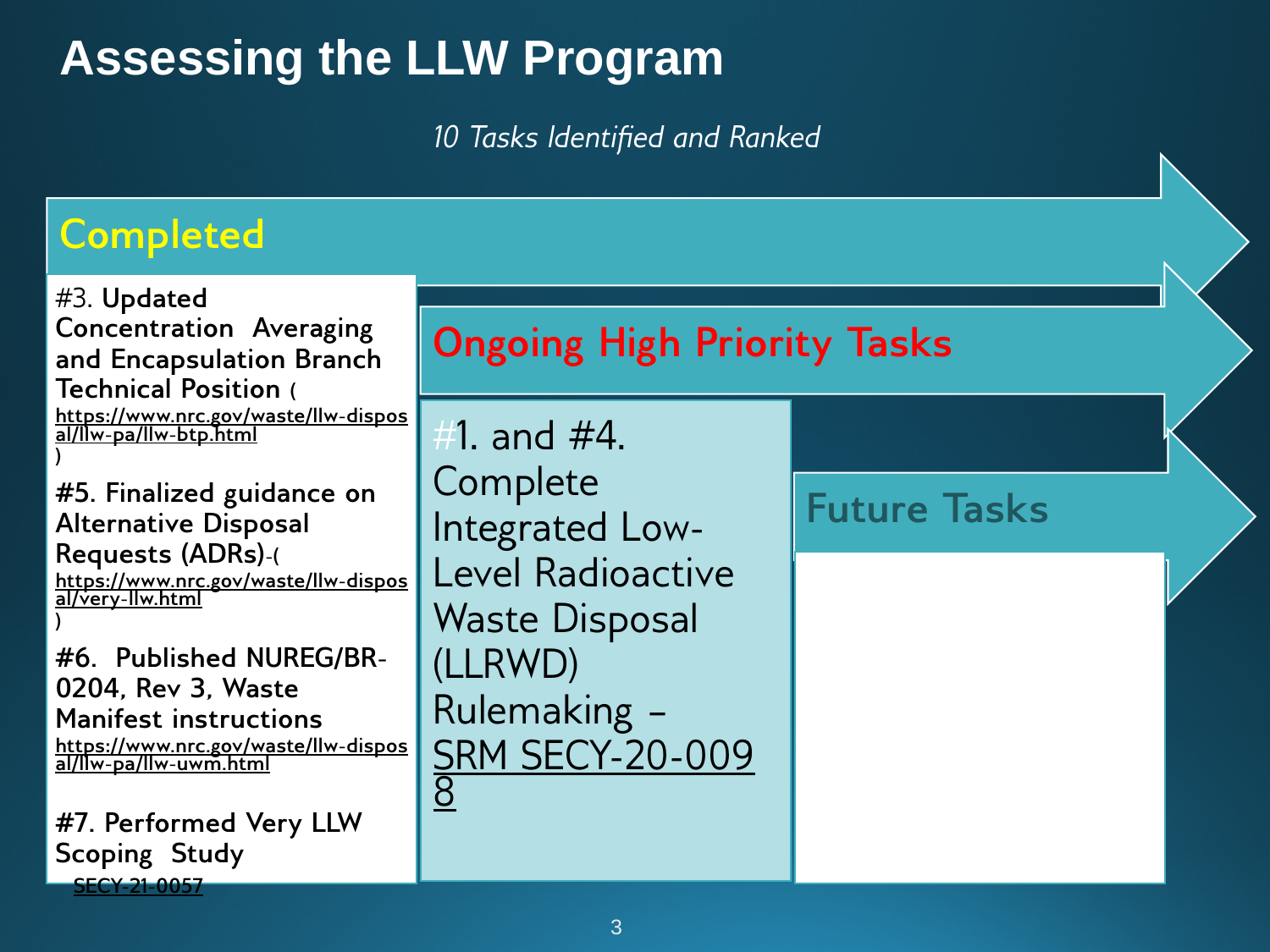

# Assessing the LLW Program
10 Tasks Identified and Ranked
Completed
#3. Updated Concentration  Averaging and Encapsulation Branch Technical Position (https://www.nrc.gov/waste/llw-disposal/llw-pa/llw-btp.html)​
#5. Finalized guidance on Alternative Disposal Requests (ADRs)-(https://www.nrc.gov/waste/llw-disposal/very-llw.html)​
#6.  Published NUREG/BR-0204, Rev 3, Waste Manifest instructions https://www.nrc.gov/waste/llw-disposal/llw-pa/llw-uwm.html​
#7. Performed Very LLW Scoping  Study​                     SECY-21-0057
Ongoing High Priority Tasks
#1. and #4. Complete Integrated Low-Level Radioactive Waste Disposal (LLRWD) Rulemaking – SRM SECY-20-0098​
Future Tasks
#2. Update to the Waste Classification Tables​
#8. Update and consolidate LLW guidance into one NUREG​
#9. Examine the need to define when radioactive material becomes LLW​
#10. Develop and implement the national waste tracking system​

3